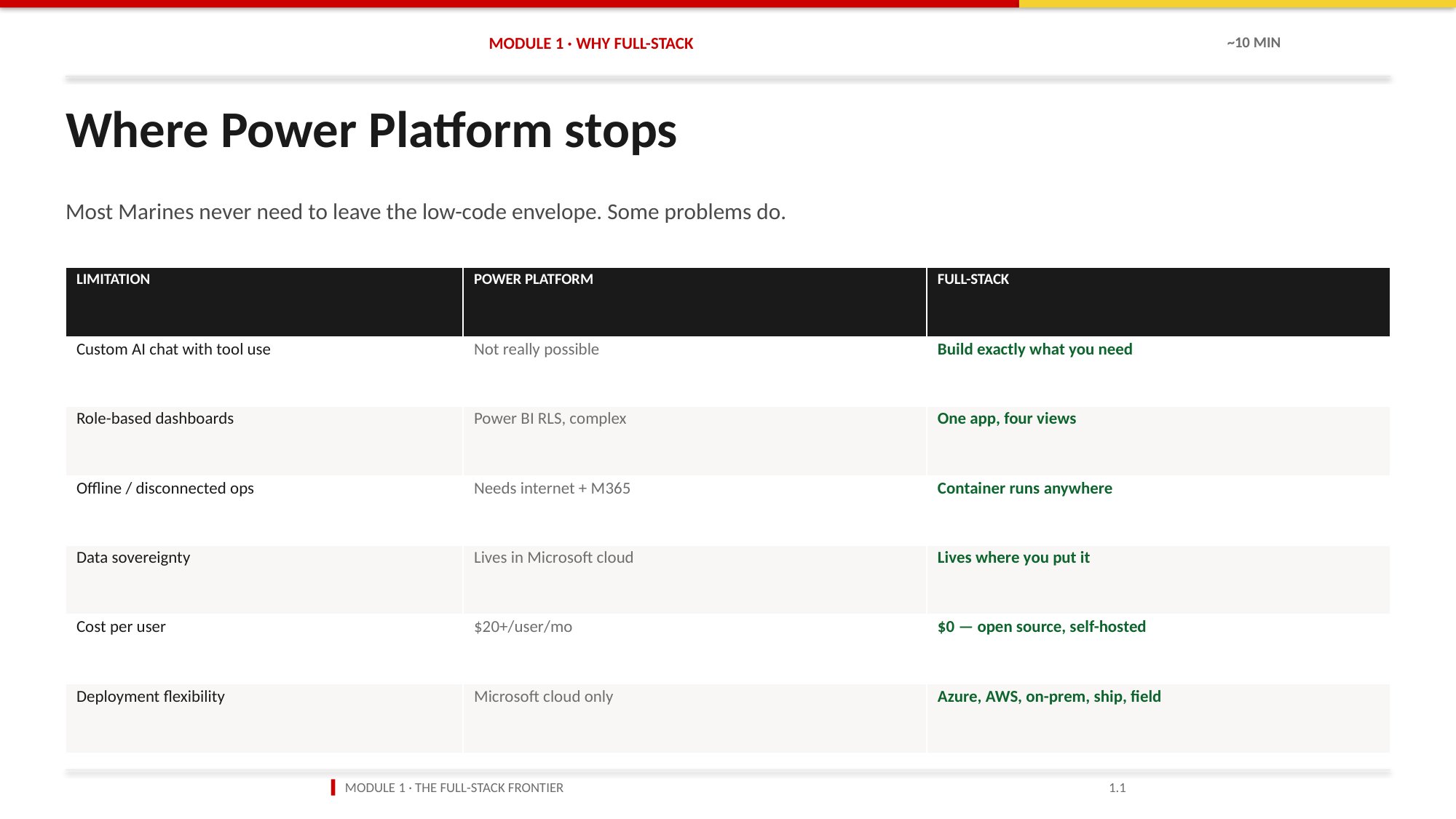

MODULE 1 · WHY FULL-STACK
~10 MIN
Where Power Platform stops
Most Marines never need to leave the low-code envelope. Some problems do.
| LIMITATION | POWER PLATFORM | FULL-STACK |
| --- | --- | --- |
| Custom AI chat with tool use | Not really possible | Build exactly what you need |
| Role-based dashboards | Power BI RLS, complex | One app, four views |
| Offline / disconnected ops | Needs internet + M365 | Container runs anywhere |
| Data sovereignty | Lives in Microsoft cloud | Lives where you put it |
| Cost per user | $20+/user/mo | $0 — open source, self-hosted |
| Deployment flexibility | Microsoft cloud only | Azure, AWS, on-prem, ship, field |
▍ MODULE 1 · THE FULL-STACK FRONTIER
1.1